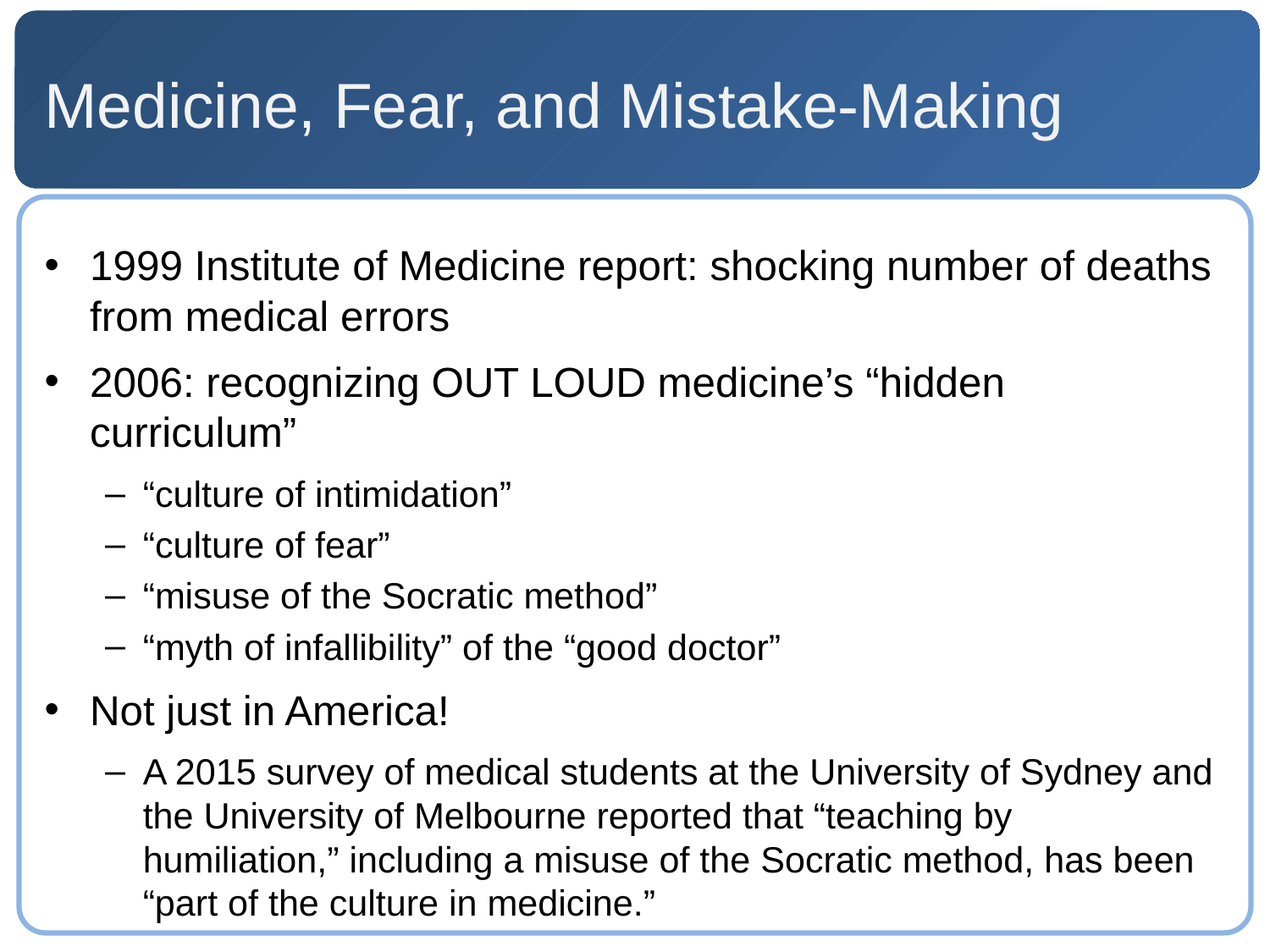

# Medicine, Fear, and Mistake-Making

1999 Institute of Medicine report: shocking number of deaths from medical errors
2006: recognizing OUT LOUD medicine’s “hidden curriculum”
“culture of intimidation”
“culture of fear”
“misuse of the Socratic method”
“myth of infallibility” of the “good doctor”
Not just in America!
A 2015 survey of medical students at the University of Sydney and the University of Melbourne reported that “teaching by humiliation,” including a misuse of the Socratic method, has been “part of the culture in medicine.”